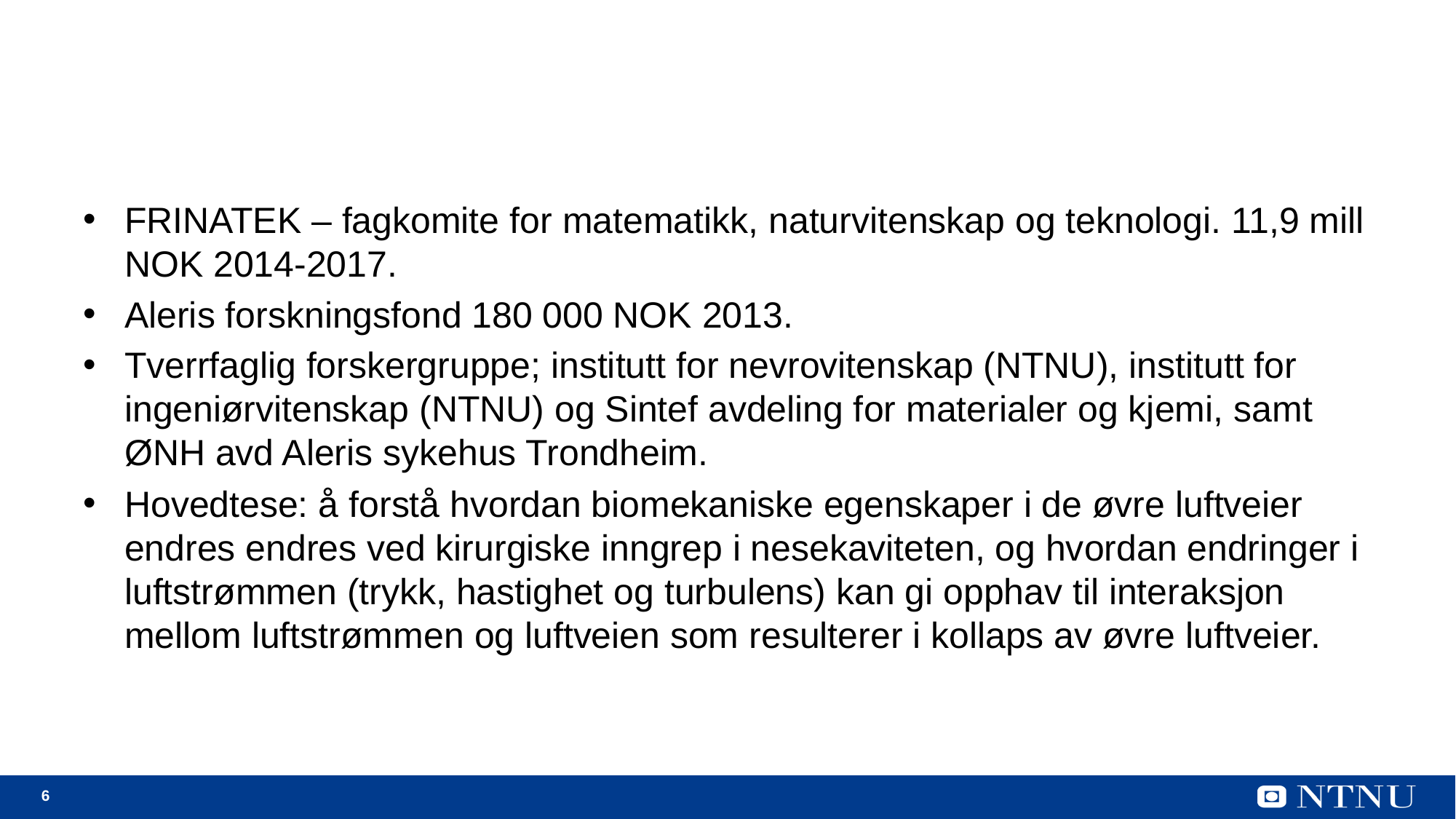

#
FRINATEK – fagkomite for matematikk, naturvitenskap og teknologi. 11,9 mill NOK 2014-2017.
Aleris forskningsfond 180 000 NOK 2013.
Tverrfaglig forskergruppe; institutt for nevrovitenskap (NTNU), institutt for ingeniørvitenskap (NTNU) og Sintef avdeling for materialer og kjemi, samt ØNH avd Aleris sykehus Trondheim.
Hovedtese: å forstå hvordan biomekaniske egenskaper i de øvre luftveier endres endres ved kirurgiske inngrep i nesekaviteten, og hvordan endringer i luftstrømmen (trykk, hastighet og turbulens) kan gi opphav til interaksjon mellom luftstrømmen og luftveien som resulterer i kollaps av øvre luftveier.